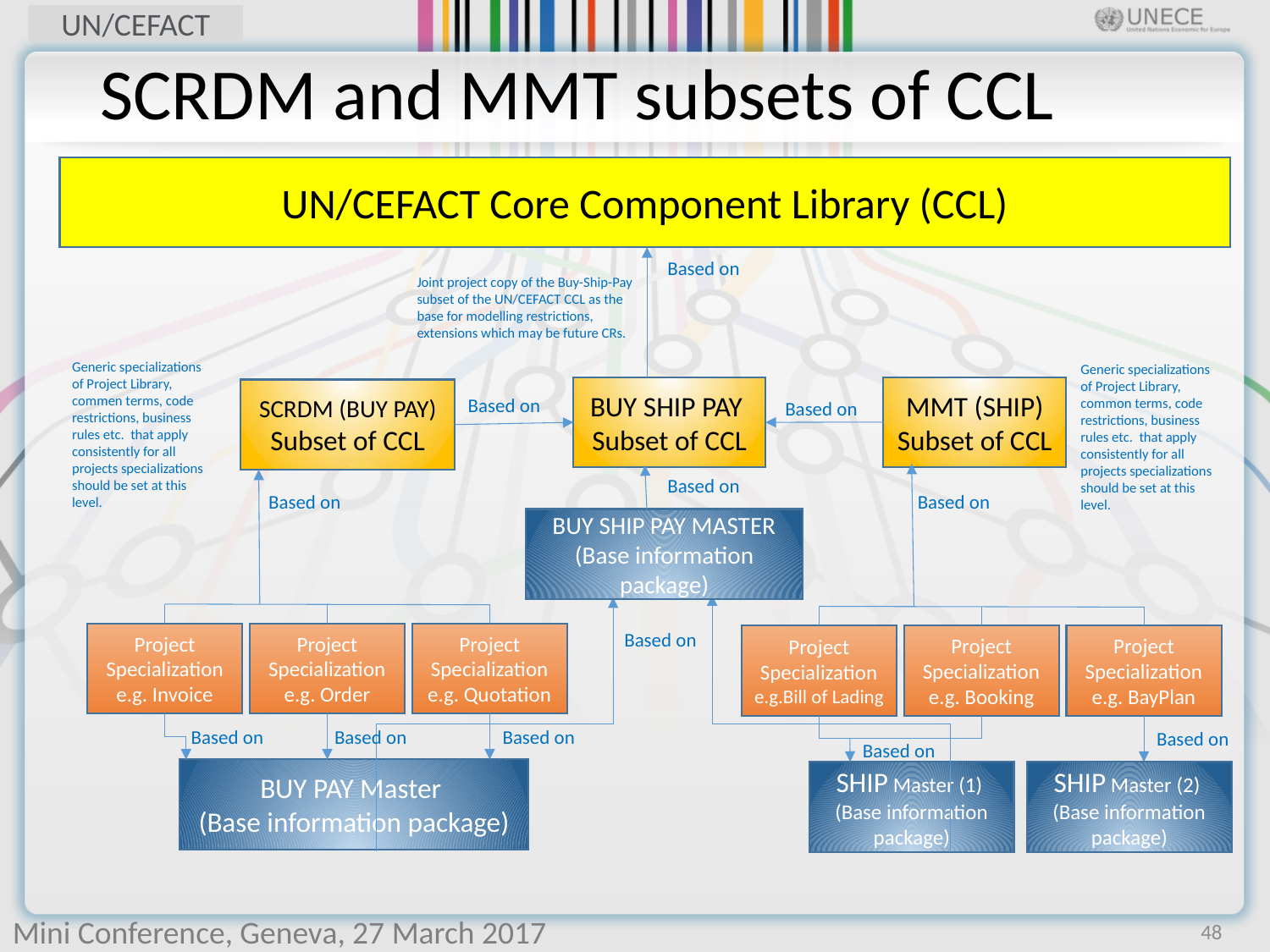

# SCRDM and MMT subsets of CCL
UN/CEFACT Core Component Library (CCL)
Based on
Joint project copy of the Buy-Ship-Pay subset of the UN/CEFACT CCL as the base for modelling restrictions, extensions which may be future CRs.
Generic specializations of Project Library, commen terms, code restrictions, business rules etc.  that apply consistently for all projects specializations should be set at this level.
Generic specializations of Project Library, common terms, code restrictions, business rules etc.  that apply consistently for all projects specializations should be set at this level.
MMT (SHIP)
Subset of CCL
BUY SHIP PAY
Subset of CCL
SCRDM (BUY PAY)
Subset of CCL
Based on
Based on
Based on
Based on
Based on
BUY SHIP PAY MASTER
(Base information package)
Based on
Project Specialization e.g. Invoice
Project Specialization e.g. Order
Project Specialization e.g. Quotation
Project Specialization e.g.Bill of Lading
Project Specialization e.g. Booking
Project Specialization e.g. BayPlan
Based on
Based on
Based on
Based on
Based on
BUY PAY Master
(Base information package)
SHIP Master (1)
(Base information package)
SHIP Master (2)
(Base information package)
48
Mini Conference, Geneva, 27 March 2017